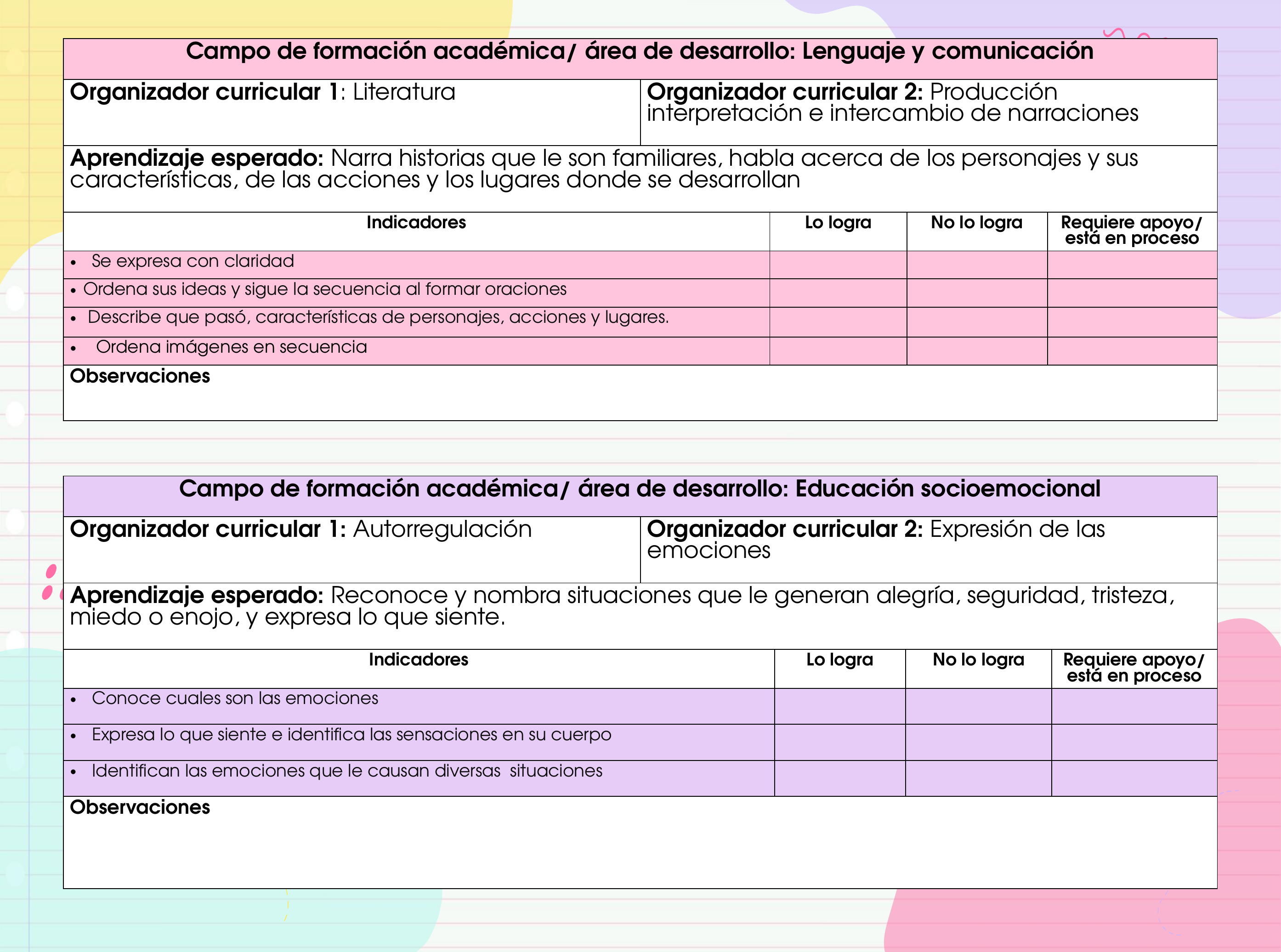

| Campo de formación académica/ área de desarrollo: Lenguaje y comunicación |  |  |  |  |
| --- | --- | --- | --- | --- |
| Organizador curricular 1: Literatura | Organizador curricular 2: Producción interpretación e intercambio de narraciones |  |  |  |
| Aprendizaje esperado: Narra historias que le son familiares, habla acerca de los personajes y sus características, de las acciones y los lugares donde se desarrollan |  |  |  |  |
| Indicadores |  | Lo logra | No lo logra | Requiere apoyo/ está en proceso |
| Se expresa con claridad |  |  |  |  |
| Ordena sus ideas y sigue la secuencia al formar oraciones |  |  |  |  |
| Describe que pasó, características de personajes, acciones y lugares. |  |  |  |  |
| Ordena imágenes en secuencia |  |  |  |  |
| Observaciones |  |  |  |  |
| Campo de formación académica/ área de desarrollo: Educación socioemocional |  |  |  |  |
| --- | --- | --- | --- | --- |
| Organizador curricular 1: Autorregulación | Organizador curricular 2: Expresión de las emociones |  |  |  |
| Aprendizaje esperado: Reconoce y nombra situaciones que le generan alegría, seguridad, tristeza, miedo o enojo, y expresa lo que siente. |  |  |  |  |
| Indicadores |  | Lo logra | No lo logra | Requiere apoyo/ está en proceso |
| Conoce cuales son las emociones |  |  |  |  |
| Expresa lo que siente e identifica las sensaciones en su cuerpo |  |  |  |  |
| Identifican las emociones que le causan diversas situaciones |  |  |  |  |
| Observaciones |  |  |  |  |